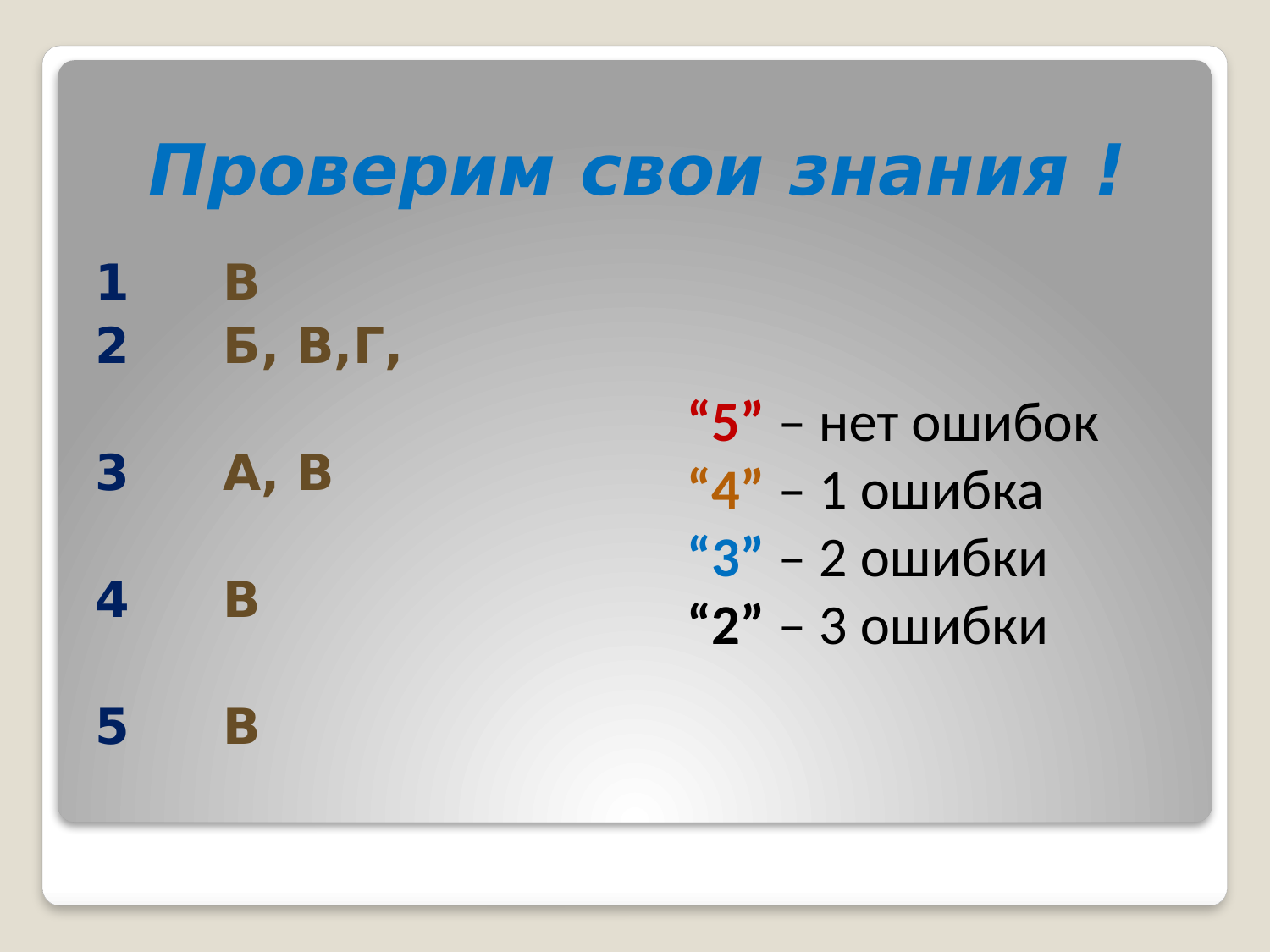

# Проверим свои знания !
1      В
2      Б, В,Г,

3      А, В

4      В

5      В

“5” – нет ошибок
“4” – 1 ошибка
“3” – 2 ошибки
“2” – 3 ошибки